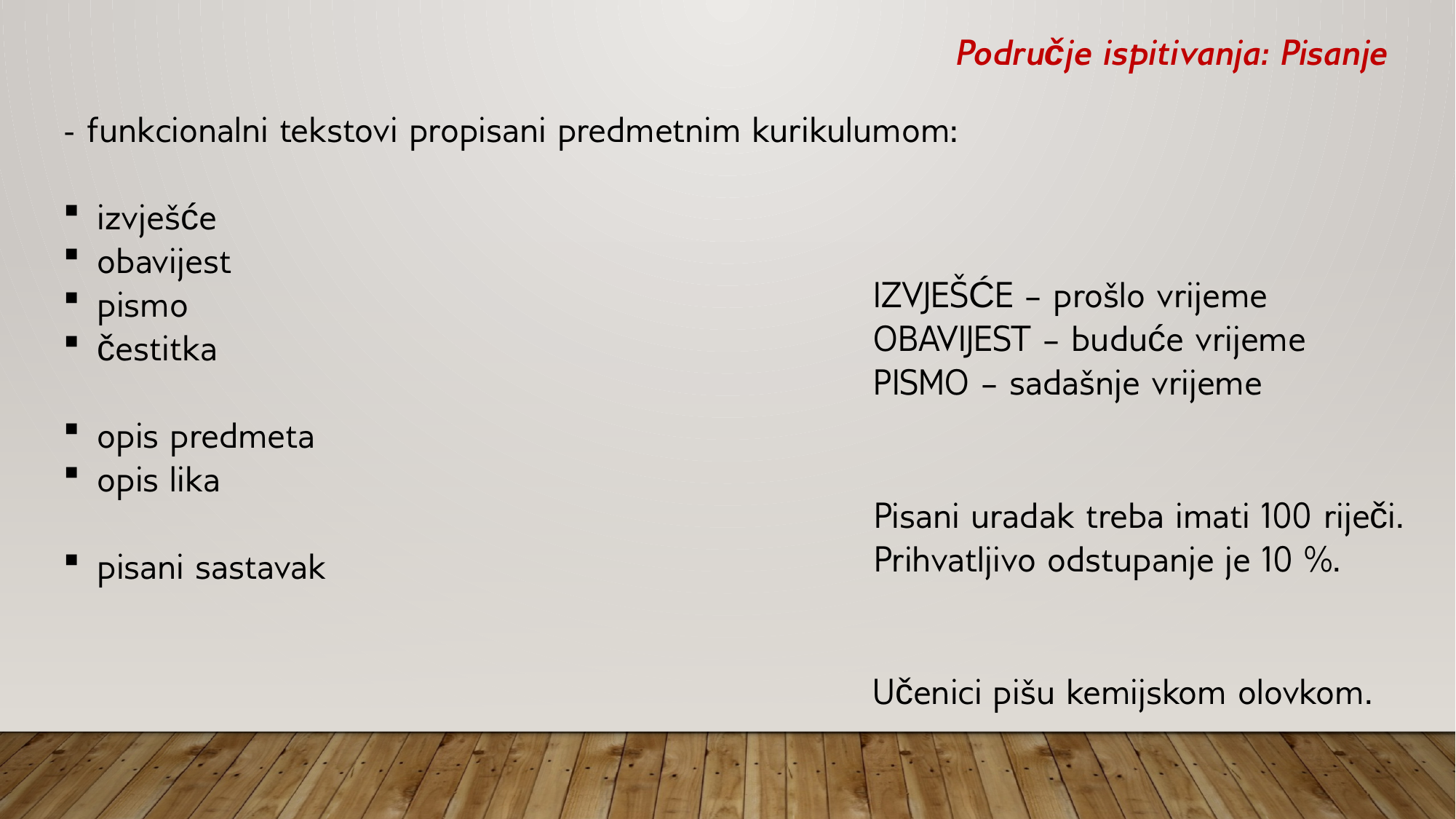

Područje ispitivanja: Pisanje
- funkcionalni tekstovi propisani predmetnim kurikulumom:

izvješće
obavijest
pismo
čestitka

opis predmeta
opis lika

pisani sastavak

IZVJEŠĆE – prošlo vrijeme
OBAVIJEST – buduće vrijeme
PISMO – sadašnje vrijeme
Pisani uradak treba imati 100 riječi.
Prihvatljivo odstupanje je 10 %.
Učenici pišu kemijskom olovkom.